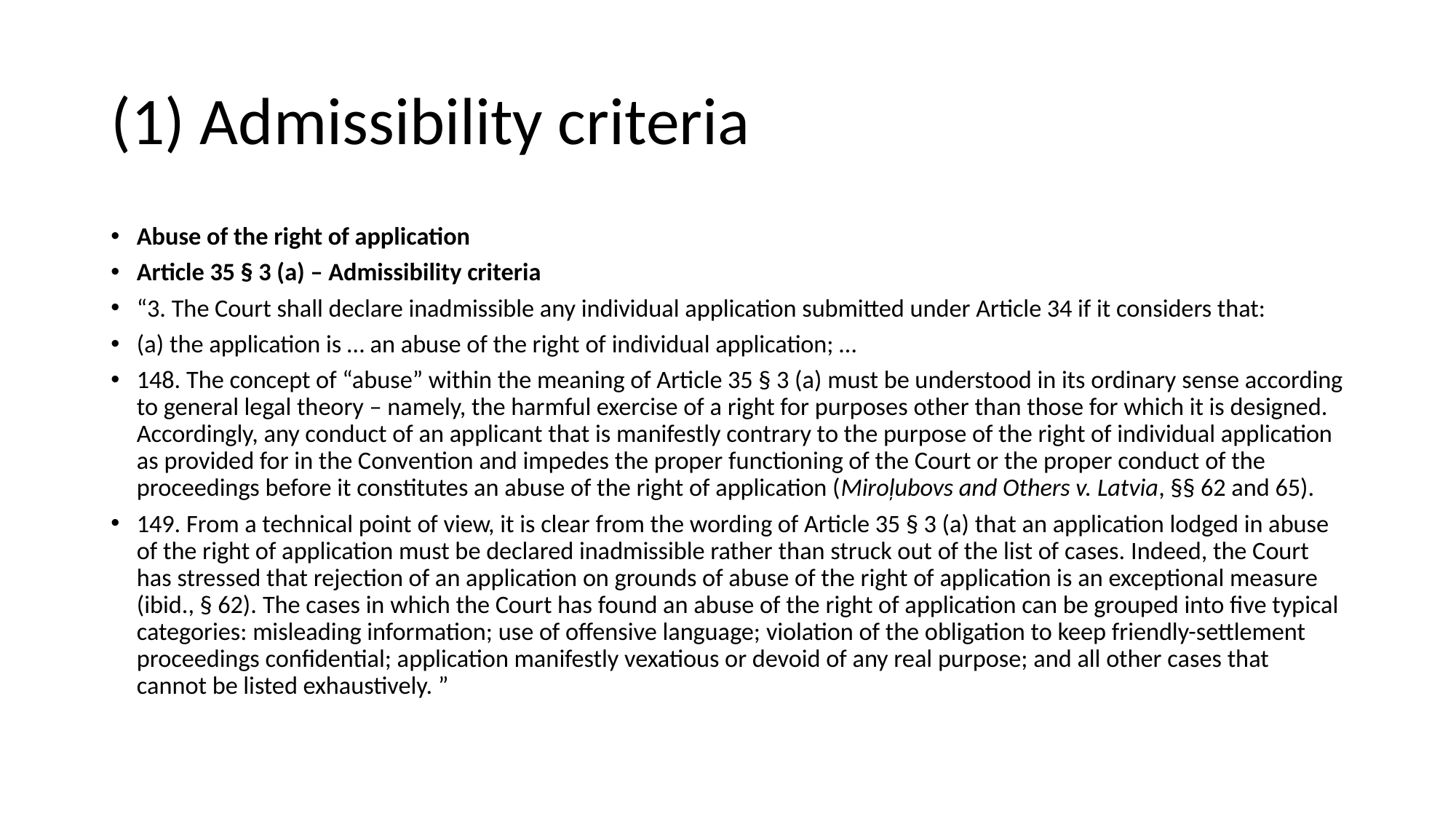

# (1) Admissibility criteria
Abuse of the right of application
Article 35 § 3 (a) – Admissibility criteria
“3. The Court shall declare inadmissible any individual application submitted under Article 34 if it considers that:
(a) the application is … an abuse of the right of individual application; …
148. The concept of “abuse” within the meaning of Article 35 § 3 (a) must be understood in its ordinary sense according to general legal theory – namely, the harmful exercise of a right for purposes other than those for which it is designed. Accordingly, any conduct of an applicant that is manifestly contrary to the purpose of the right of individual application as provided for in the Convention and impedes the proper functioning of the Court or the proper conduct of the proceedings before it constitutes an abuse of the right of application (Miroļubovs and Others v. Latvia, §§ 62 and 65).
149. From a technical point of view, it is clear from the wording of Article 35 § 3 (a) that an application lodged in abuse of the right of application must be declared inadmissible rather than struck out of the list of cases. Indeed, the Court has stressed that rejection of an application on grounds of abuse of the right of application is an exceptional measure (ibid., § 62). The cases in which the Court has found an abuse of the right of application can be grouped into five typical categories: misleading information; use of offensive language; violation of the obligation to keep friendly-settlement proceedings confidential; application manifestly vexatious or devoid of any real purpose; and all other cases that cannot be listed exhaustively. ”